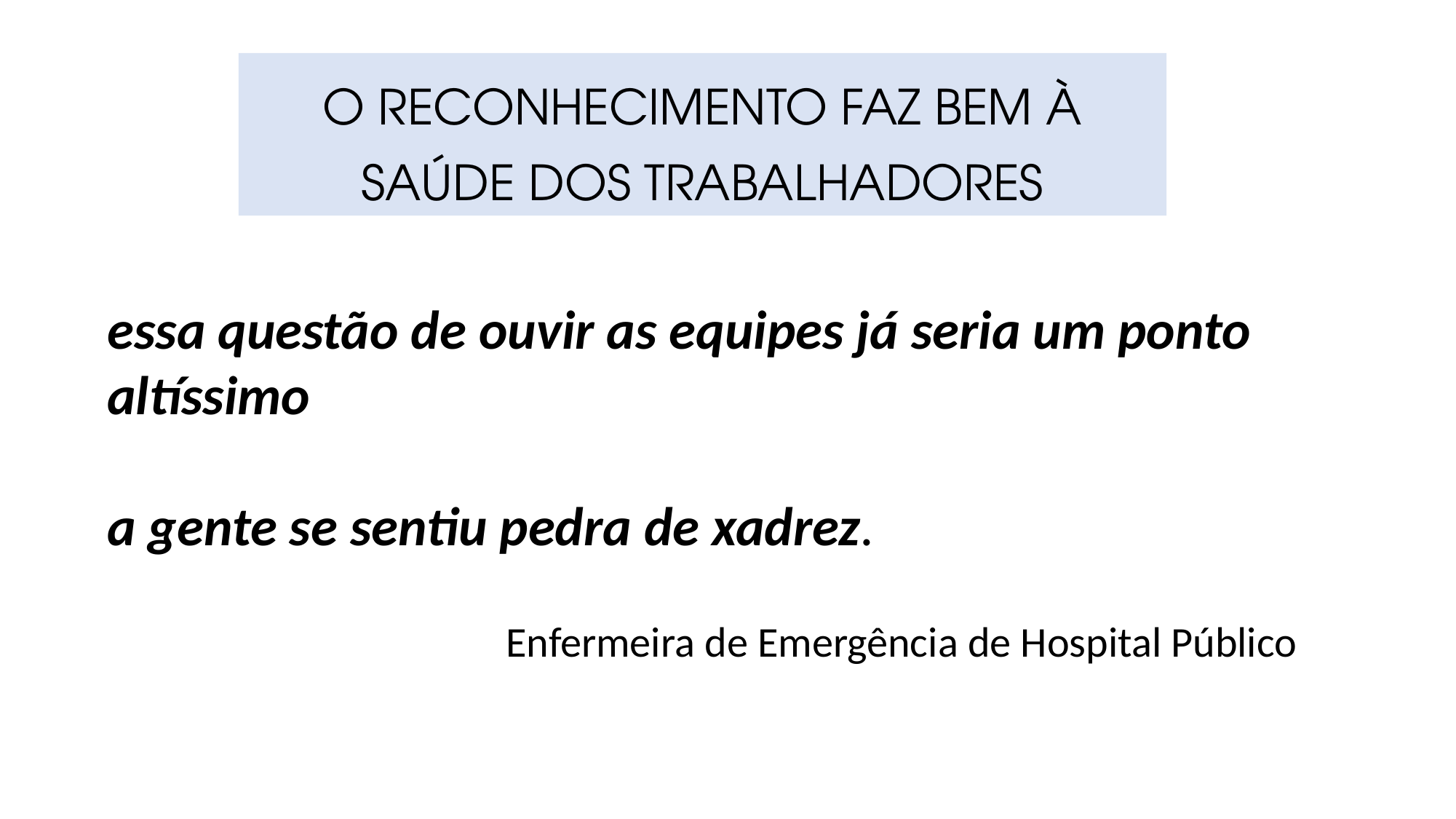

O RECONHECIMENTO FAZ BEM À SAÚDE DOS TRABALHADORES
essa questão de ouvir as equipes já seria um ponto altíssimo

a gente se sentiu pedra de xadrez.

Enfermeira de Emergência de Hospital Público